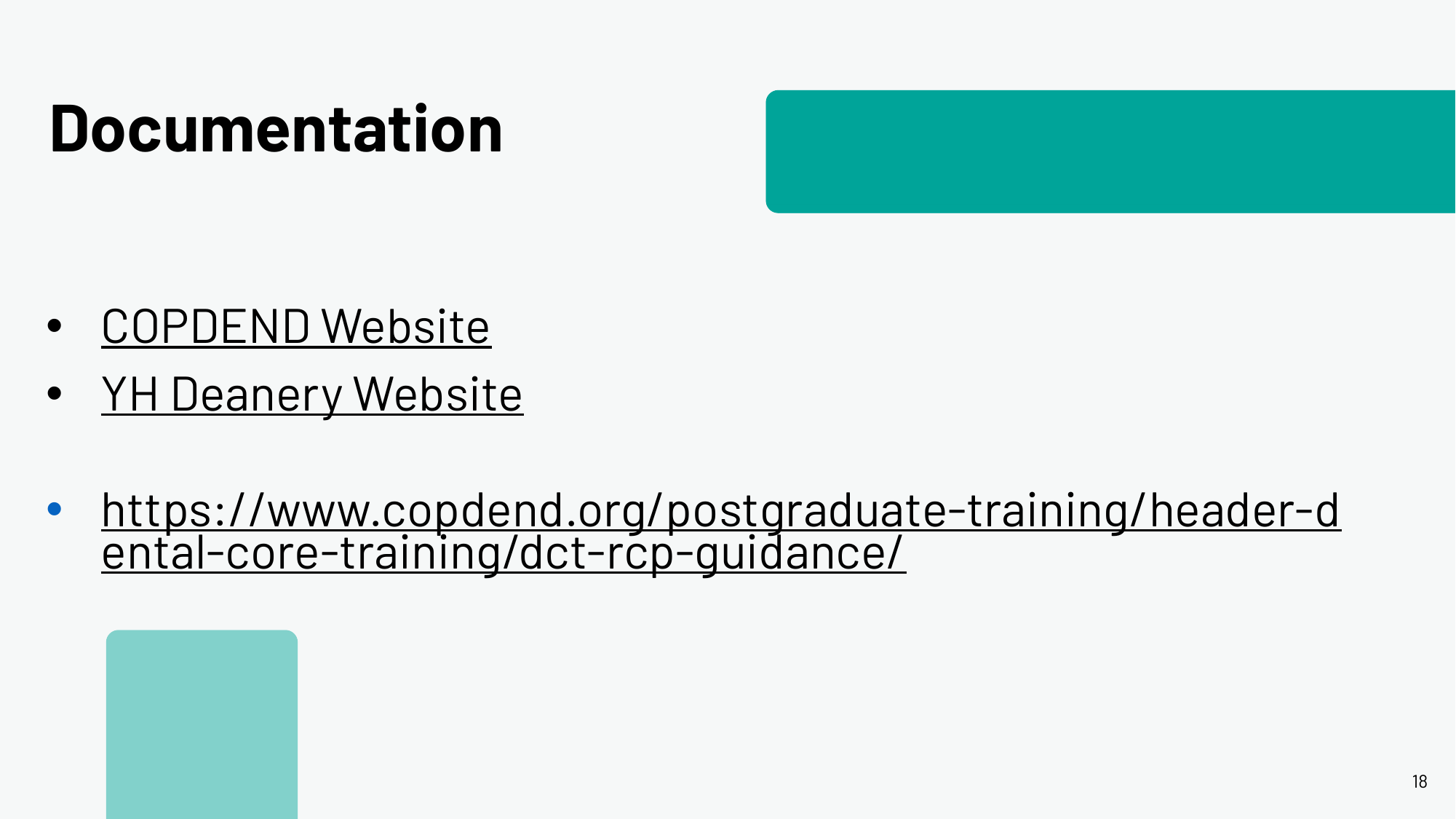

# Documentation

COPDEND Website
YH Deanery Website

https://www.copdend.org/postgraduate-training/header-dental-core-training/dct-rcp-guidance/